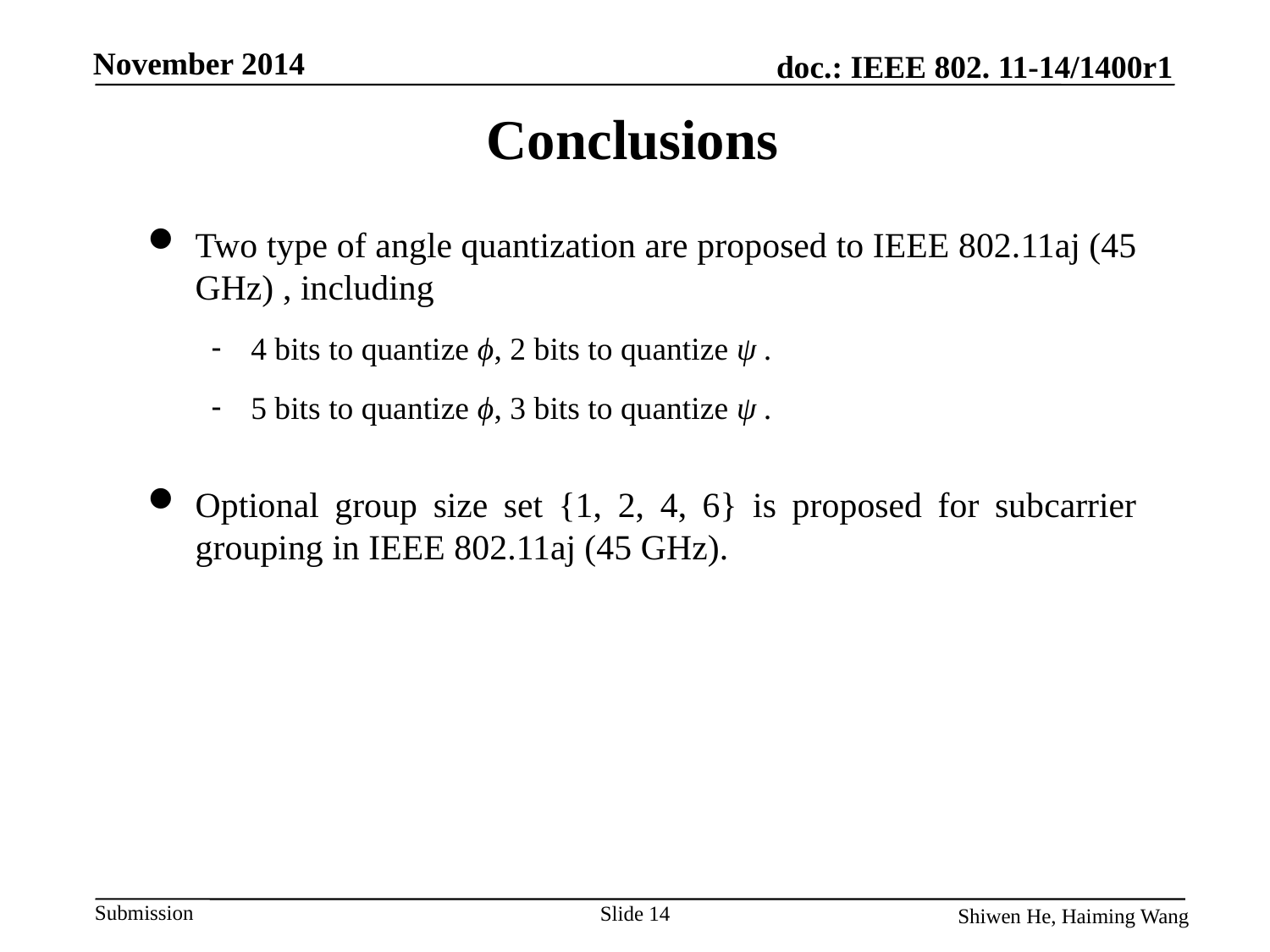

# Conclusions
Two type of angle quantization are proposed to IEEE 802.11aj (45 GHz) , including
4 bits to quantize ϕ, 2 bits to quantize ψ .
5 bits to quantize ϕ, 3 bits to quantize ψ .

Optional group size set {1, 2, 4, 6} is proposed for subcarrier grouping in IEEE 802.11aj (45 GHz).